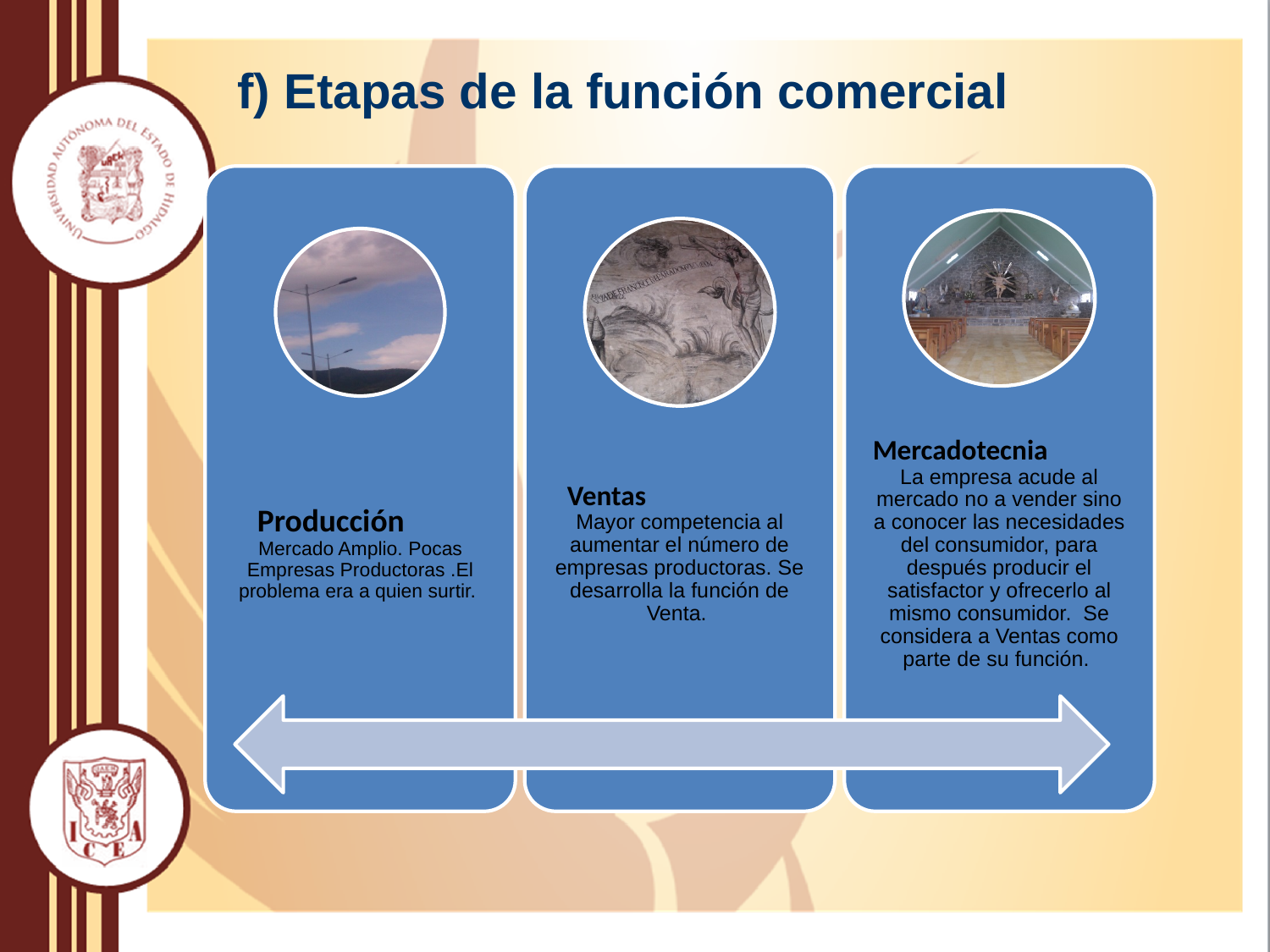

f) Etapas de la función comercial

Producción             Mercado Amplio. Pocas Empresas Productoras .El problema era a quien surtir.
Ventas                        Mayor competencia al aumentar el número de empresas productoras. Se desarrolla la función de Venta.
Mercadotecnia                 La empresa acude al mercado no a vender sino a conocer las necesidades del consumidor, para después producir el satisfactor y ofrecerlo al mismo consumidor.  Se considera a Ventas como parte de su función.